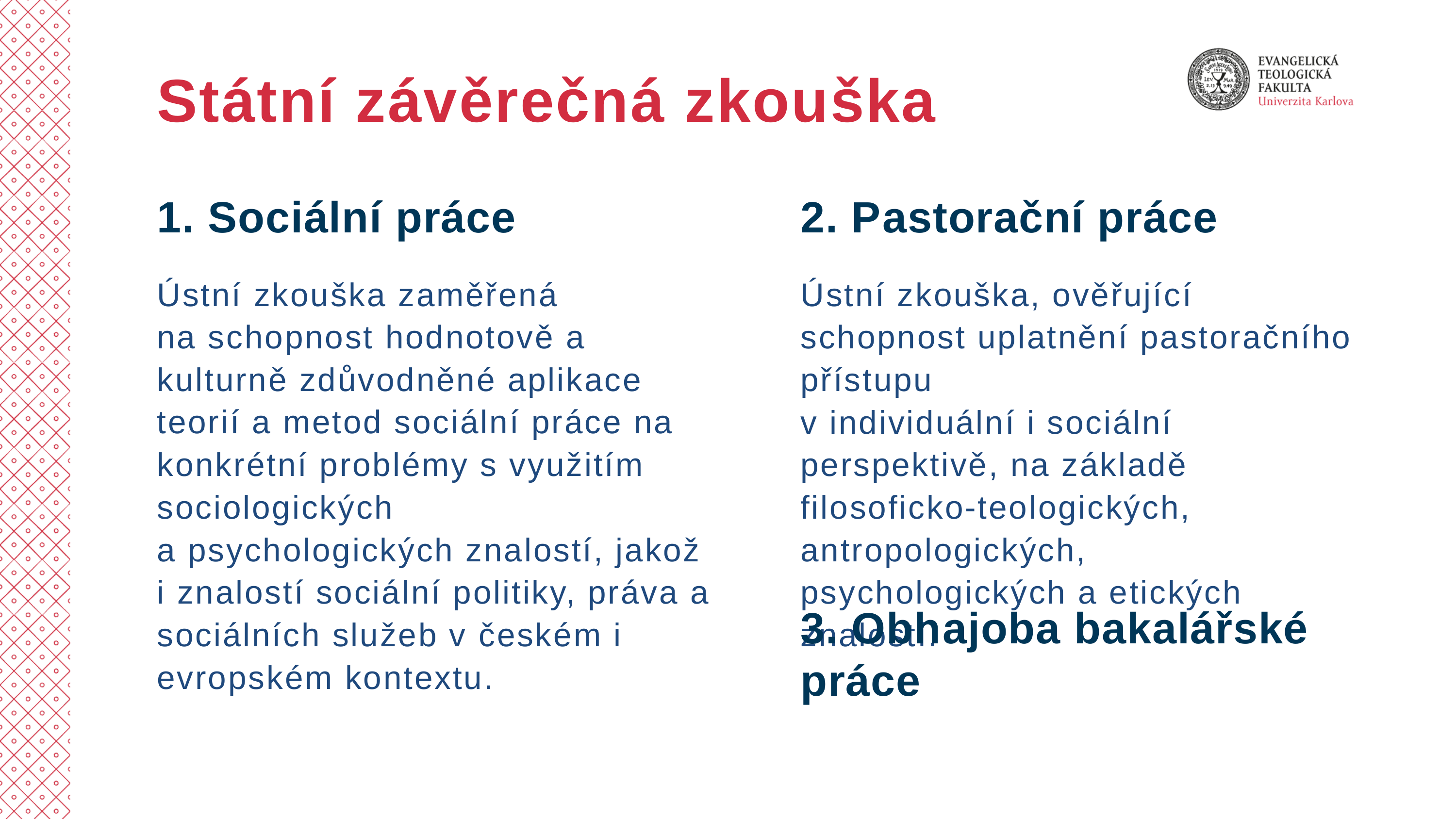

Státní závěrečná zkouška
1. Sociální práce
2. P﻿astorační práce
Ústní zkouška zaměřená
na schopnost hodnotově a kulturně zdůvodněné aplikace teorií a metod sociální práce na konkrétní problémy s využitím sociologických
a psychologických znalostí, jakož i znalostí sociální politiky, práva a sociálních služeb v českém i evropském kontextu.
Ústní zkouška, ověřující schopnost uplatnění pastoračního přístupu
v individuální i sociální perspektivě, na základě filosoficko-teologických, antropologických, psychologických a etických znalostí.
3. Obh﻿ajoba bakalářské práce